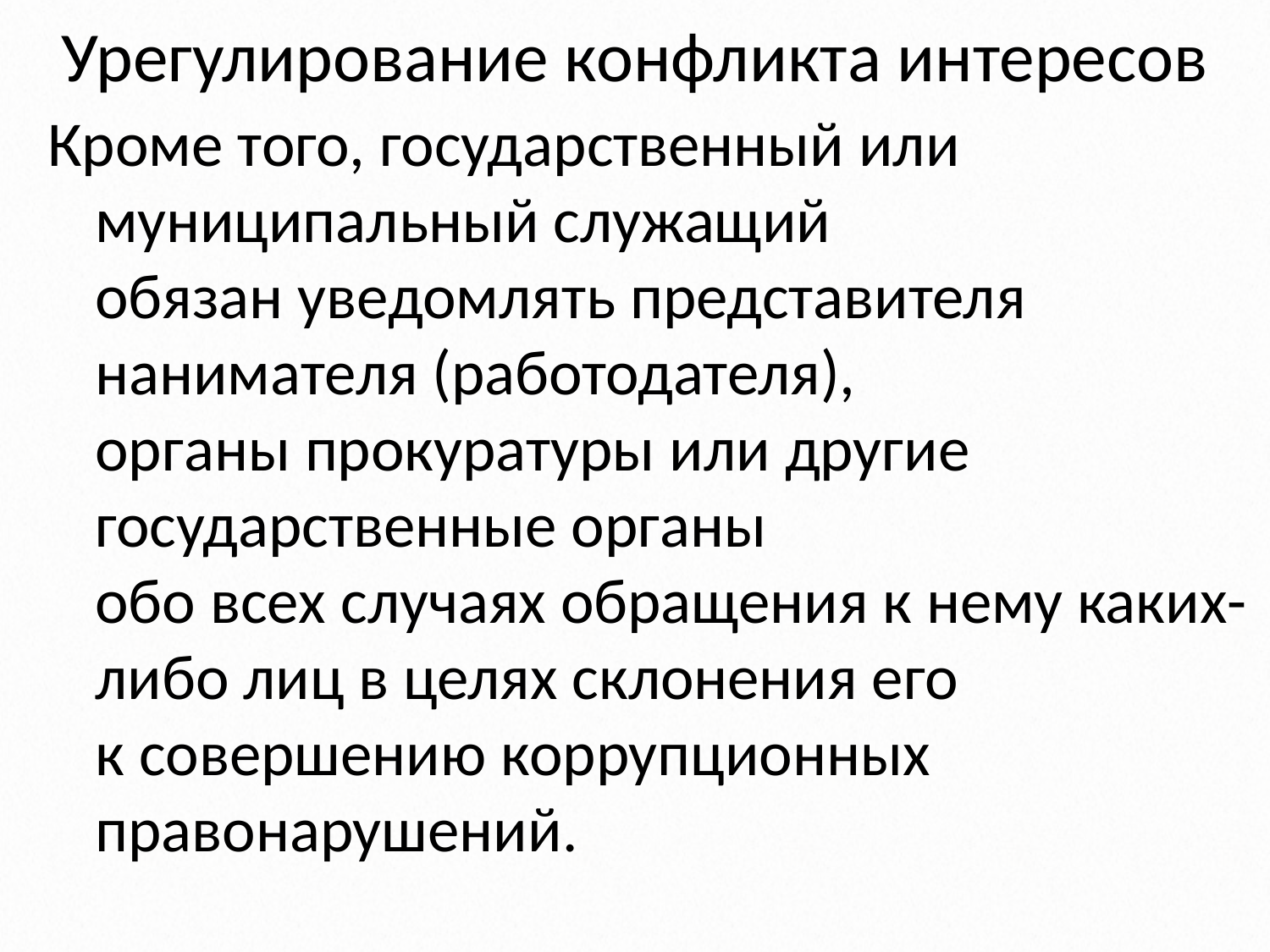

# Урегулирование конфликта интересов
Кроме того, государственный или муниципальный служащий
	обязан уведомлять представителя нанимателя (работодателя),
	органы прокуратуры или другие государственные органы
	обо всех случаях обращения к нему каких-либо лиц в целях склонения его
	к совершению коррупционных правонарушений.